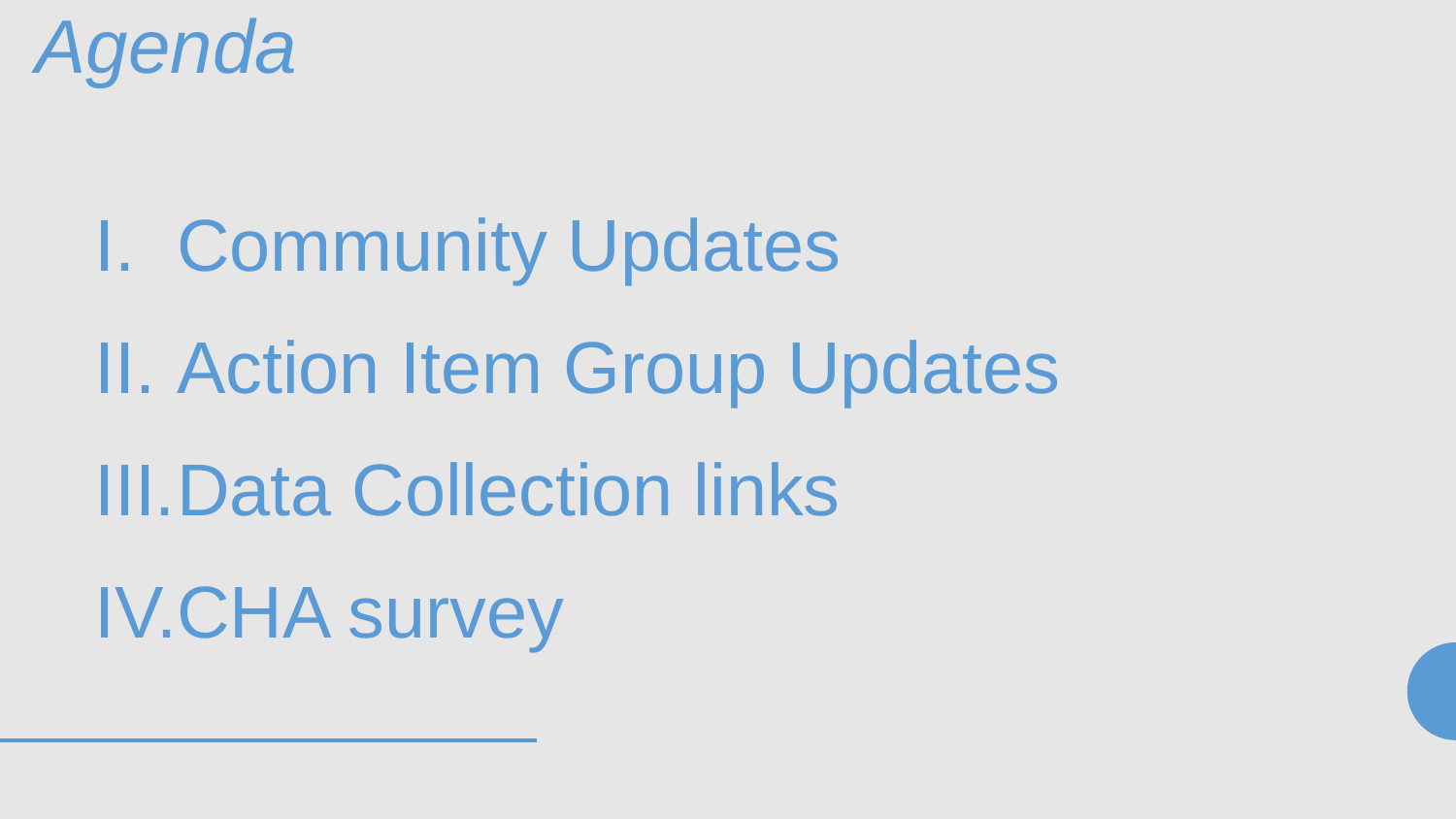

Agenda
Community Updates
Action Item Group Updates
Data Collection links
CHA survey